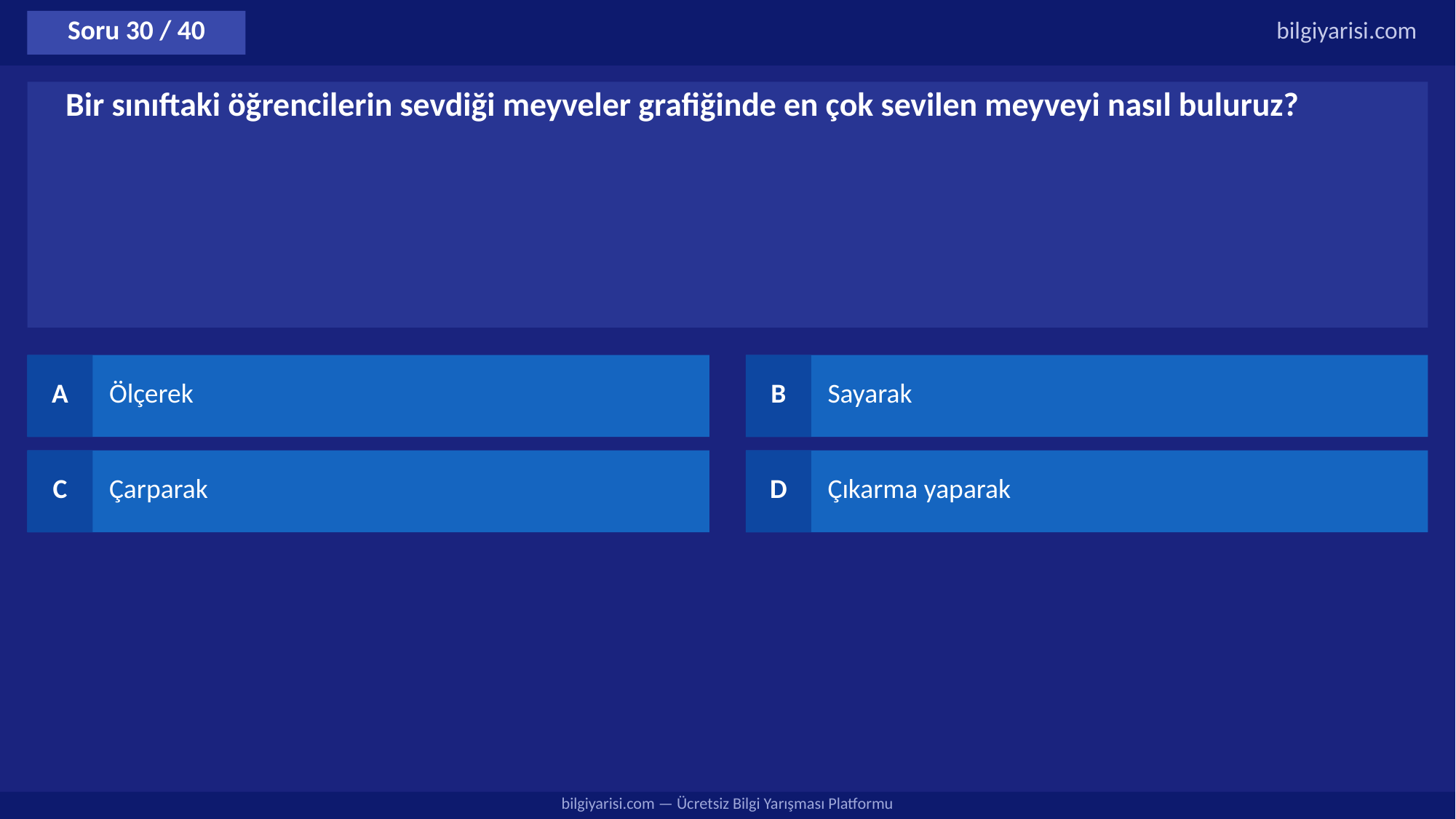

Soru 30 / 40
bilgiyarisi.com

Bir sınıftaki öğrencilerin sevdiği meyveler grafiğinde en çok sevilen meyveyi nasıl buluruz?

A
Ölçerek

B
Sayarak

C
Çarparak

D
Çıkarma yaparak
bilgiyarisi.com — Ücretsiz Bilgi Yarışması Platformu